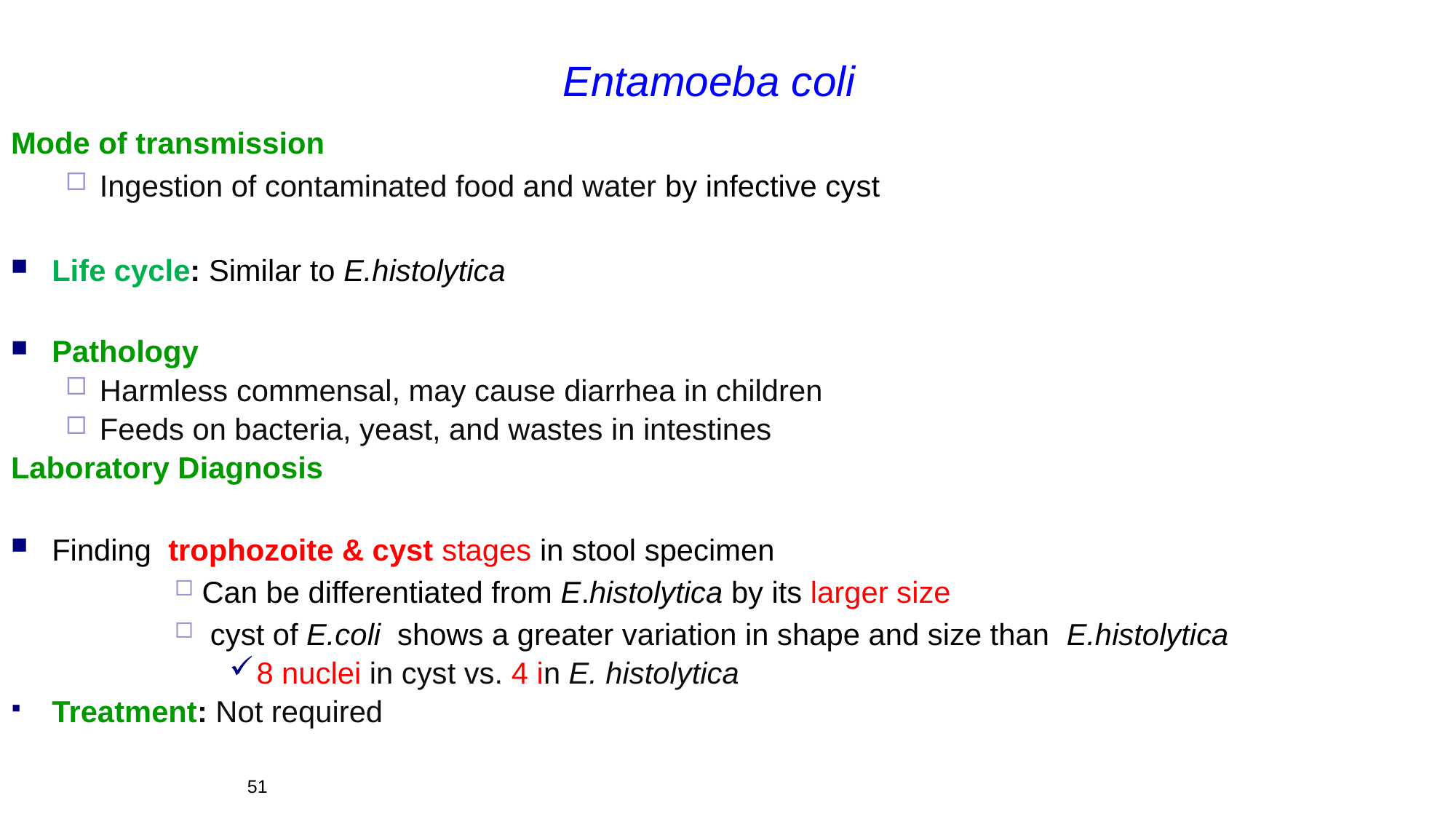

Entamoeba coli
Mode of transmission
Ingestion of contaminated food and water by infective cyst

Life cycle: Similar to E.histolytica

Pathology
Harmless commensal, may cause diarrhea in children
Feeds on bacteria, yeast, and wastes in intestines
Laboratory Diagnosis

Finding  trophozoite & cyst stages in stool specimen
Can be differentiated from E.histolytica by its larger size
 cyst of E.coli  shows a greater variation in shape and size than  E.histolytica
8 nuclei in cyst vs. 4 in E. histolytica
Treatment: Not required

51